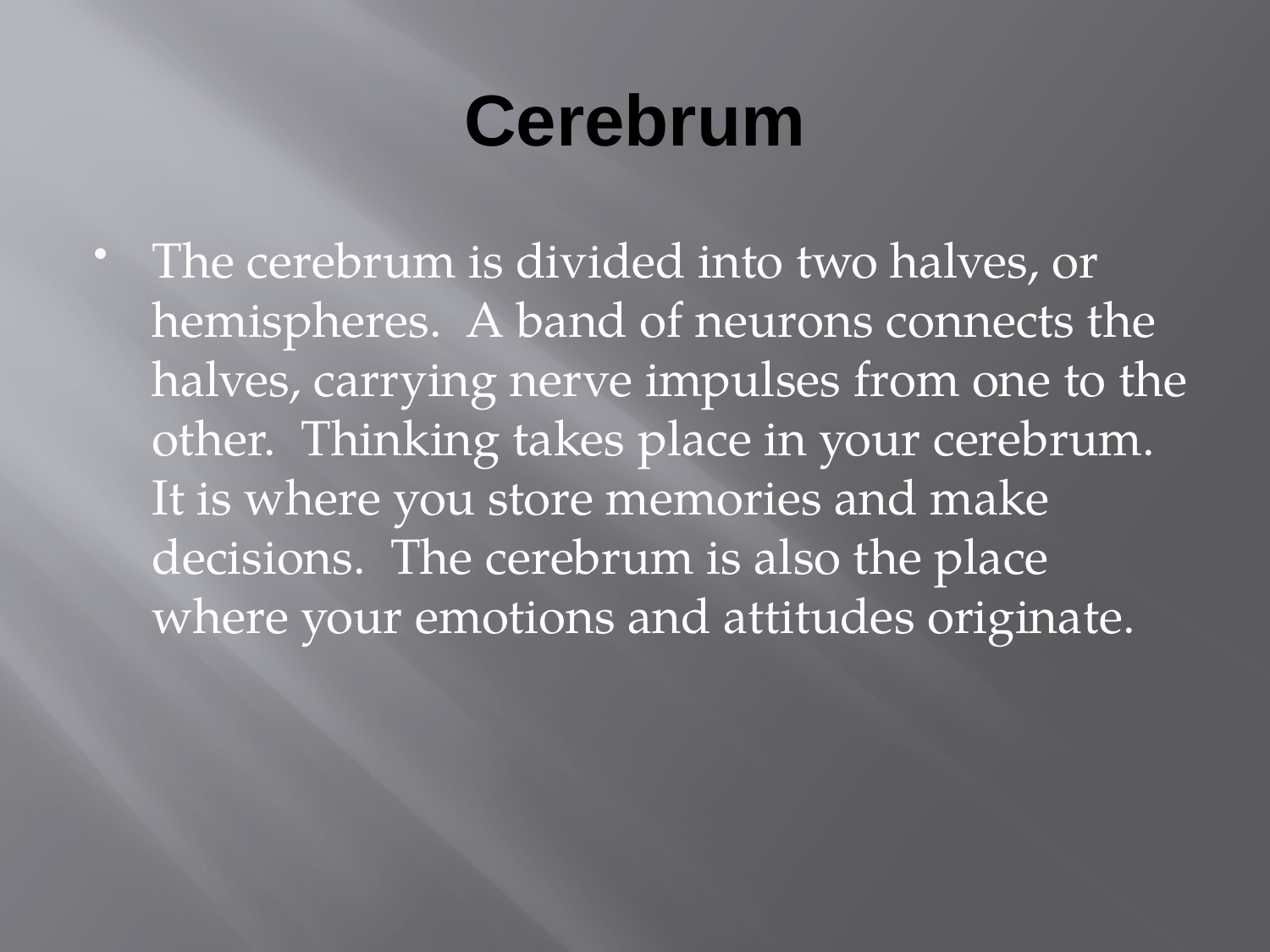

# Cerebrum
The cerebrum is divided into two halves, or hemispheres.  A band of neurons connects the halves, carrying nerve impulses from one to the other.  Thinking takes place in your cerebrum.  It is where you store memories and make decisions.  The cerebrum is also the place where your emotions and attitudes originate.